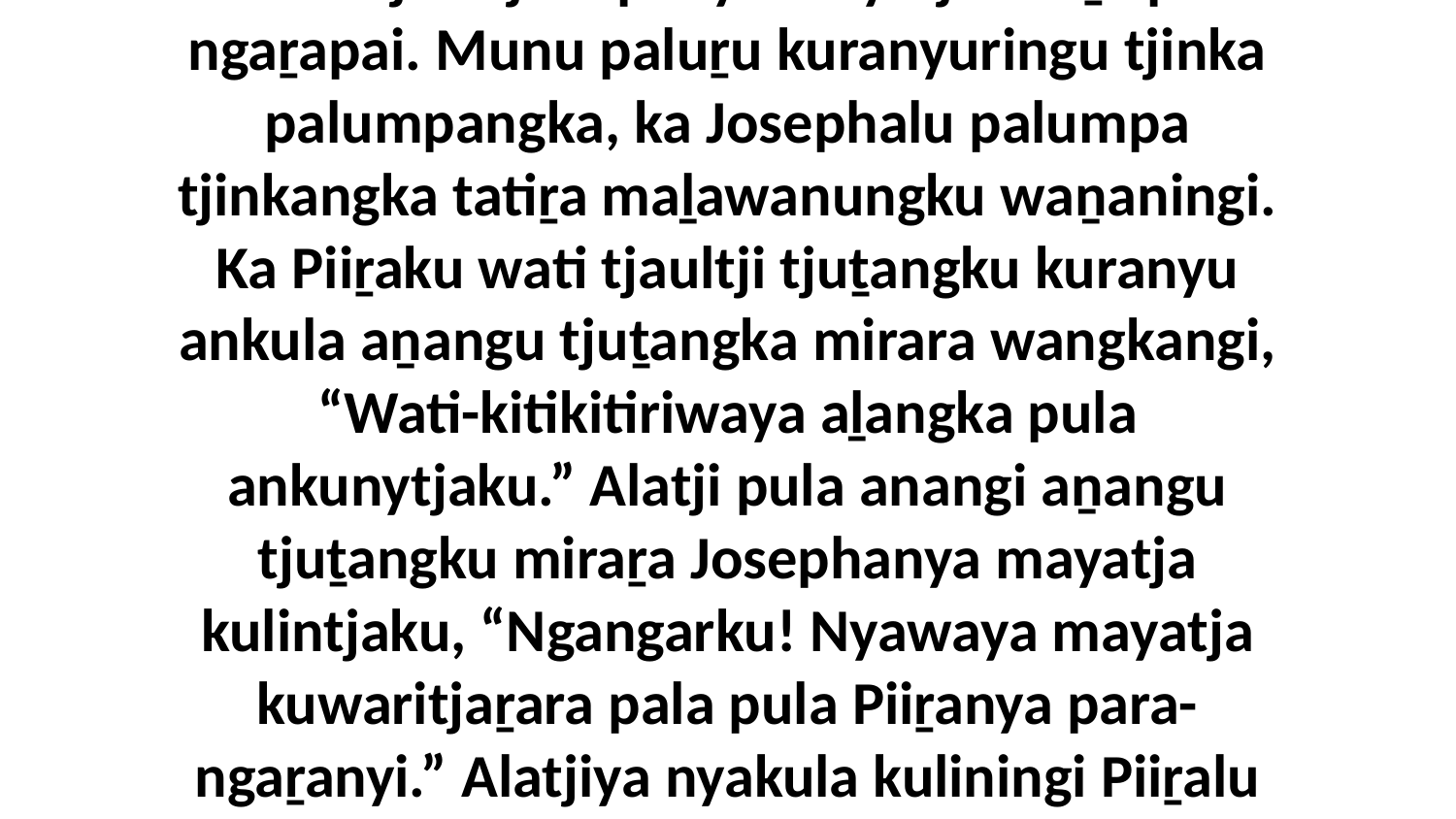

43 Palulanguṟu Piiṟalu Josephanya ungu tjinka wiila kutjaratjara panya mayatja tatiṟa para-ngaṟapai. Munu paluṟu kuranyuringu tjinka palumpangka, ka Josephalu palumpa tjinkangka tatiṟa maḻawanungku waṉaningi. Ka Piiṟaku wati tjaultji tjuṯangku kuranyu ankula aṉangu tjuṯangka mirara wangkangi, “Wati-kitikitiriwaya aḻangka pula ankunytjaku.” Alatji pula anangi aṉangu tjuṯangku miraṟa Josephanya mayatja kulintjaku, “Ngangarku! Nyawaya mayatja kuwaritjaṟara pala pula Piiṟanya para-ngaṟanyi.” Alatjiya nyakula kuliningi Piiṟalu panya Josephanya ngura Itjipitaku manta winkiku mayatja tjunkunyangka.